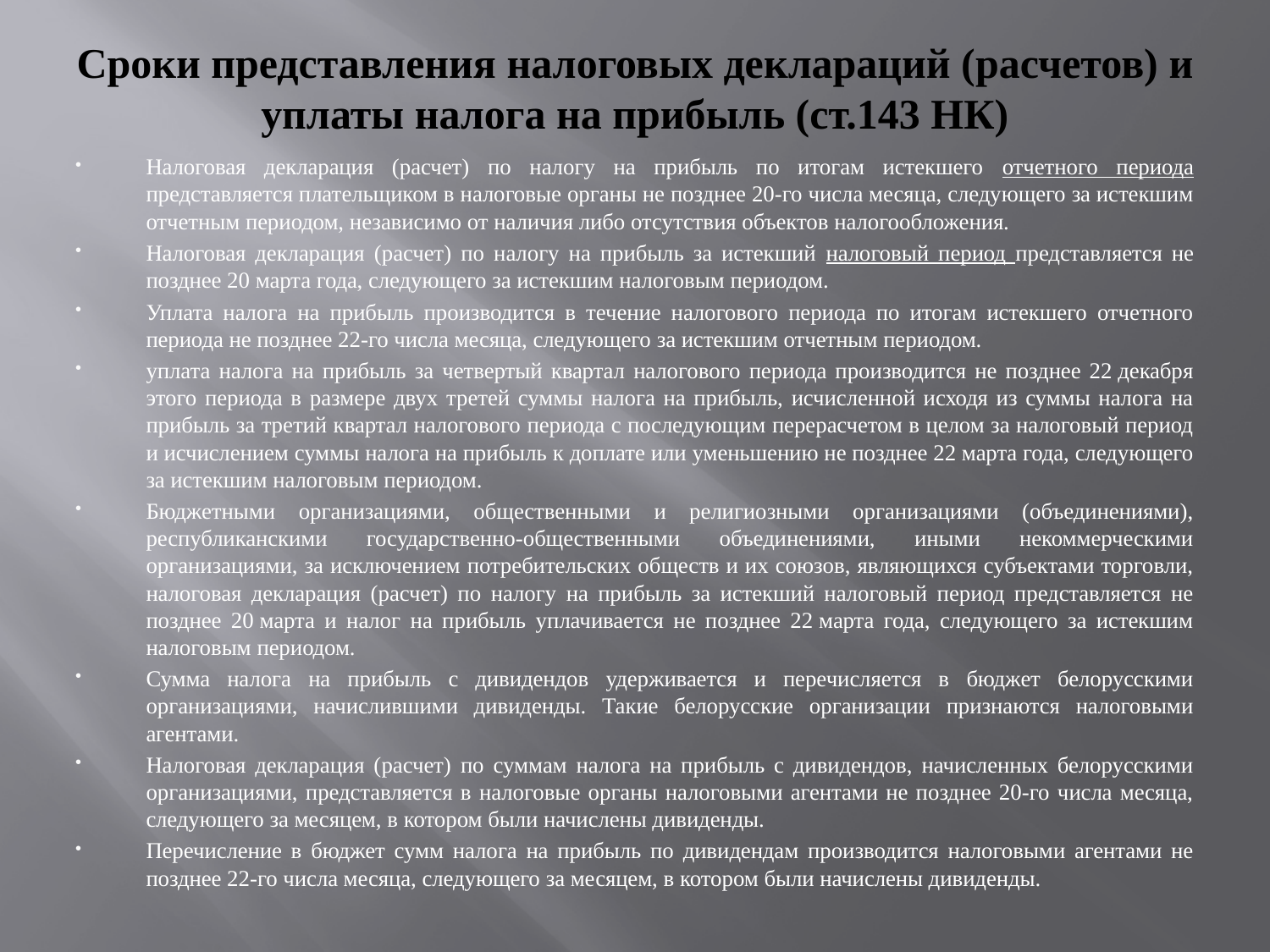

# Сроки представления налоговых деклараций (расчетов) и уплаты налога на прибыль (ст.143 НК)
Налоговая декларация (расчет) по налогу на прибыль по итогам истекшего отчетного периода представляется плательщиком в налоговые органы не позднее 20-го числа месяца, следующего за истекшим отчетным периодом, независимо от наличия либо отсутствия объектов налогообложения.
Налоговая декларация (расчет) по налогу на прибыль за истекший налоговый период представляется не позднее 20 марта года, следующего за истекшим налоговым периодом.
Уплата налога на прибыль производится в течение налогового периода по итогам истекшего отчетного периода не позднее 22-го числа месяца, следующего за истекшим отчетным периодом.
уплата налога на прибыль за четвертый квартал налогового периода производится не позднее 22 декабря этого периода в размере двух третей суммы налога на прибыль, исчисленной исходя из суммы налога на прибыль за третий квартал налогового периода с последующим перерасчетом в целом за налоговый период и исчислением суммы налога на прибыль к доплате или уменьшению не позднее 22 марта года, следующего за истекшим налоговым периодом.
Бюджетными организациями, общественными и религиозными организациями (объединениями), республиканскими государственно-общественными объединениями, иными некоммерческими организациями, за исключением потребительских обществ и их союзов, являющихся субъектами торговли, налоговая декларация (расчет) по налогу на прибыль за истекший налоговый период представляется не позднее 20 марта и налог на прибыль уплачивается не позднее 22 марта года, следующего за истекшим налоговым периодом.
Сумма налога на прибыль с дивидендов удерживается и перечисляется в бюджет белорусскими организациями, начислившими дивиденды. Такие белорусские организации признаются налоговыми агентами.
Налоговая декларация (расчет) по суммам налога на прибыль с дивидендов, начисленных белорусскими организациями, представляется в налоговые органы налоговыми агентами не позднее 20-го числа месяца, следующего за месяцем, в котором были начислены дивиденды.
Перечисление в бюджет сумм налога на прибыль по дивидендам производится налоговыми агентами не позднее 22-го числа месяца, следующего за месяцем, в котором были начислены дивиденды.